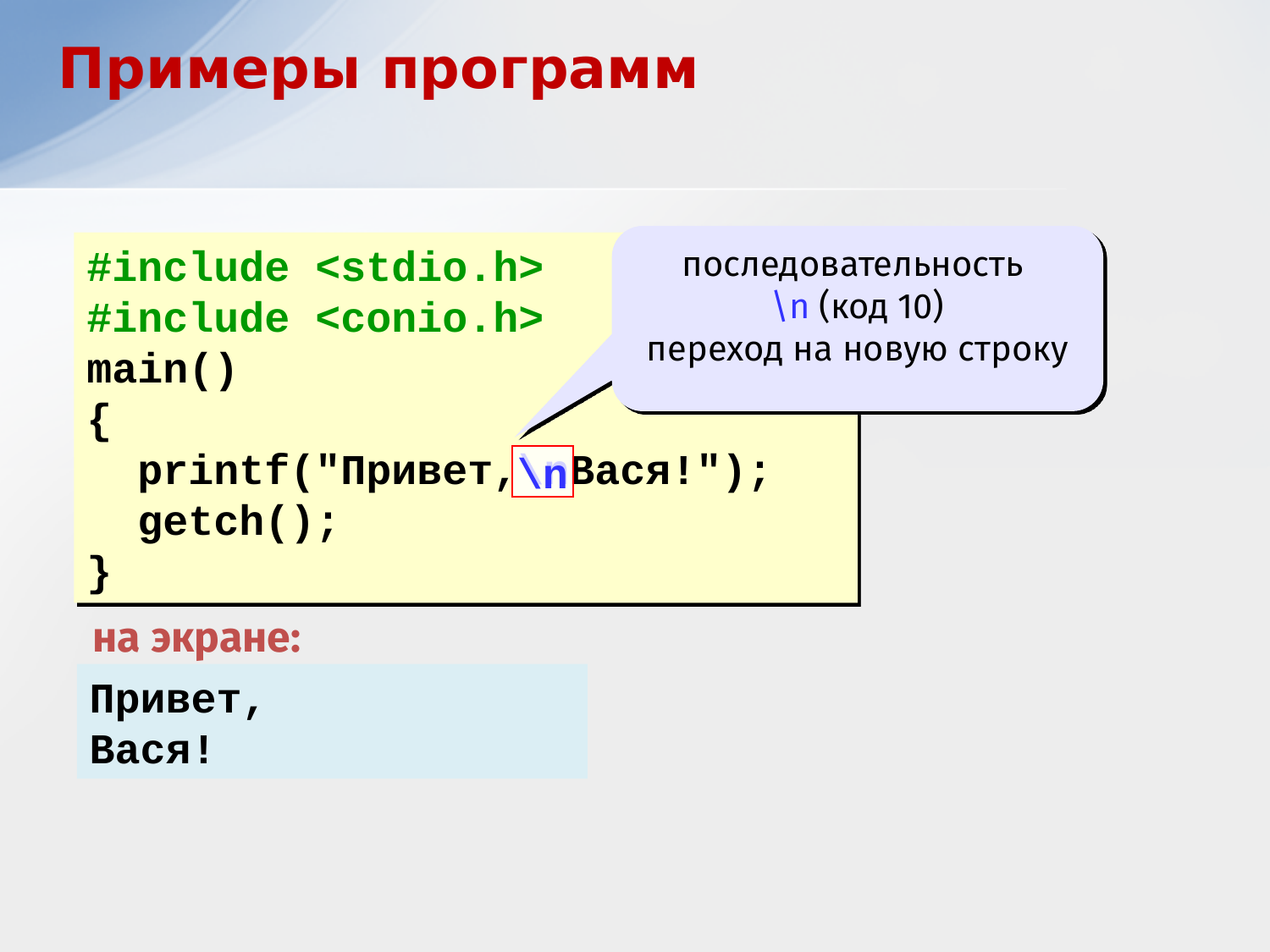

Примеры программ
последовательность
\n (код 10)
переход на новую строку
#include <stdio.h>
#include <conio.h>
main()
{
  printf("Привет,\nВася!");
  getch();
}
\n
на экране:
Привет,
Вася!